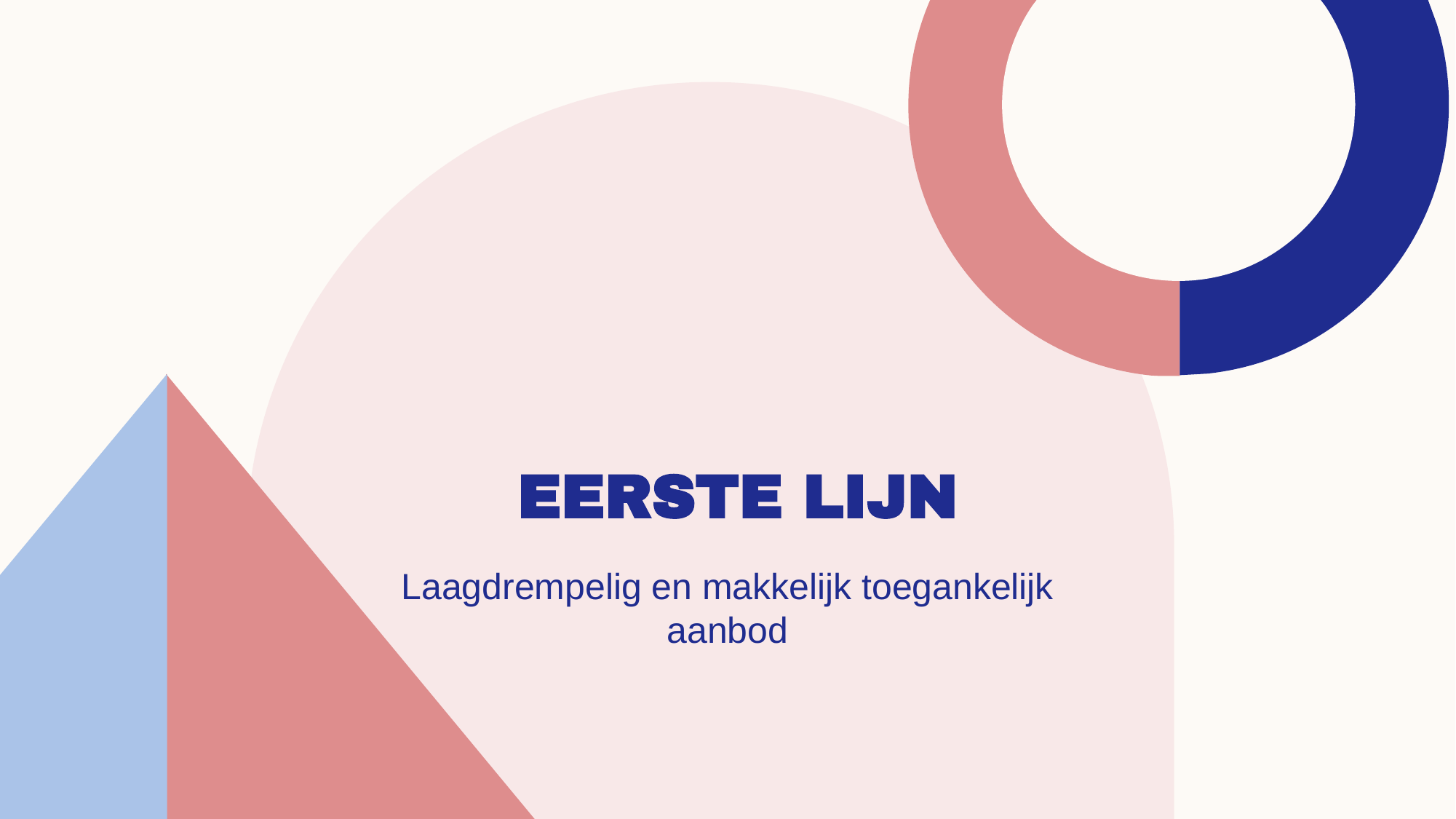

# Eerste lijn
Laagdrempelig en makkelijk toegankelijk aanbod